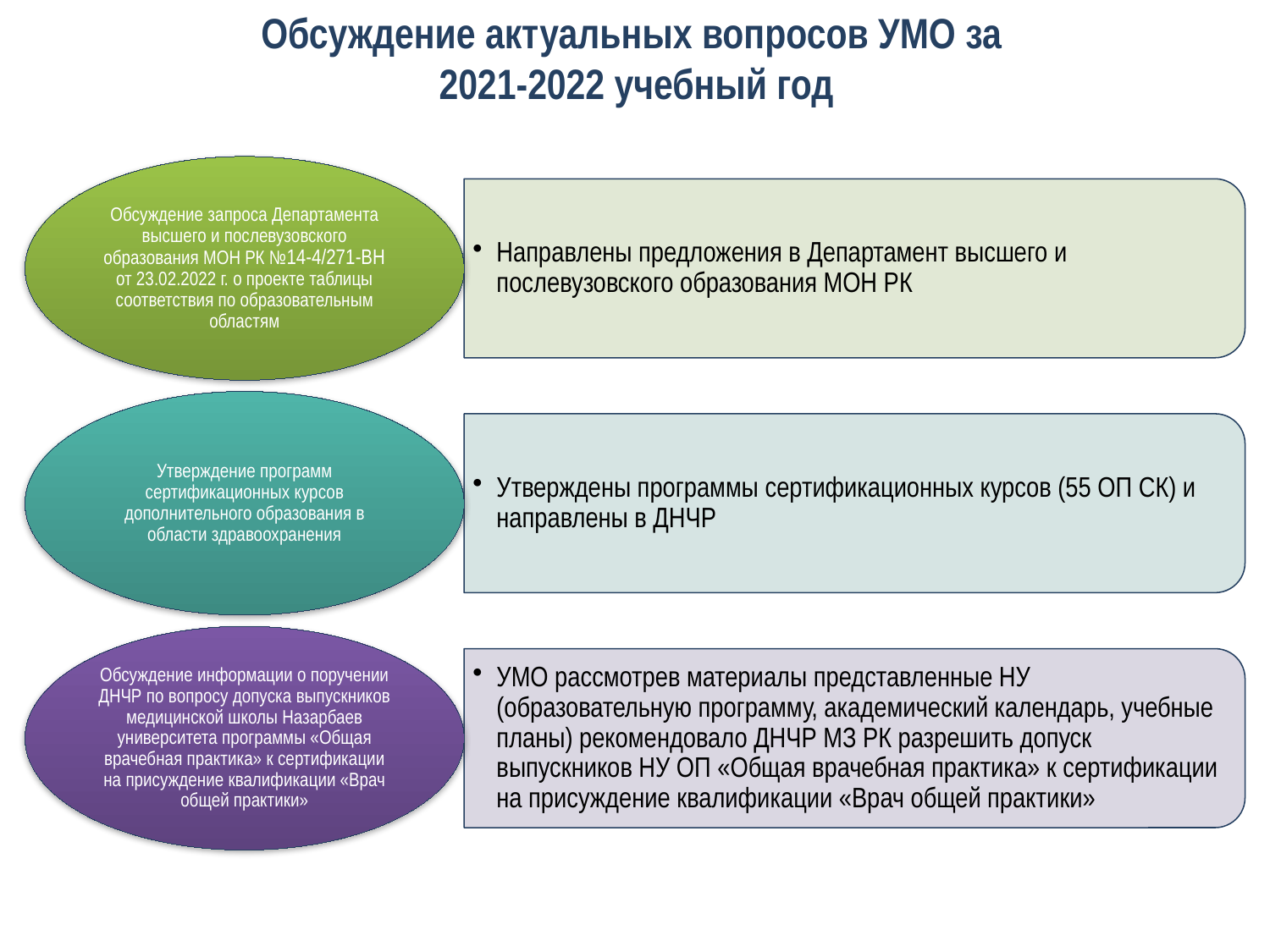

# Обсуждение актуальных вопросов УМО за 2021-2022 учебный год
Направлены предложения в Департамент высшего и послевузовского образования МОН РК
Обсуждение запроса Департамента высшего и послевузовского образования МОН РК №14-4/271-ВН от 23.02.2022 г. о проекте таблицы соответствия по образовательным областям
Утверждены программы сертификационных курсов (55 ОП СК) и направлены в ДНЧР
Утверждение программ сертификационных курсов дополнительного образования в области здравоохранения
УМО рассмотрев материалы представленные НУ (образовательную программу, академический календарь, учебные планы) рекомендовало ДНЧР МЗ РК разрешить допуск выпускников НУ ОП «Общая врачебная практика» к сертификации на присуждение квалификации «Врач общей практики»
Обсуждение информации о поручении ДНЧР по вопросу допуска выпускников медицинской школы Назарбаев университета программы «Общая врачебная практика» к сертификации на присуждение квалификации «Врач общей практики»